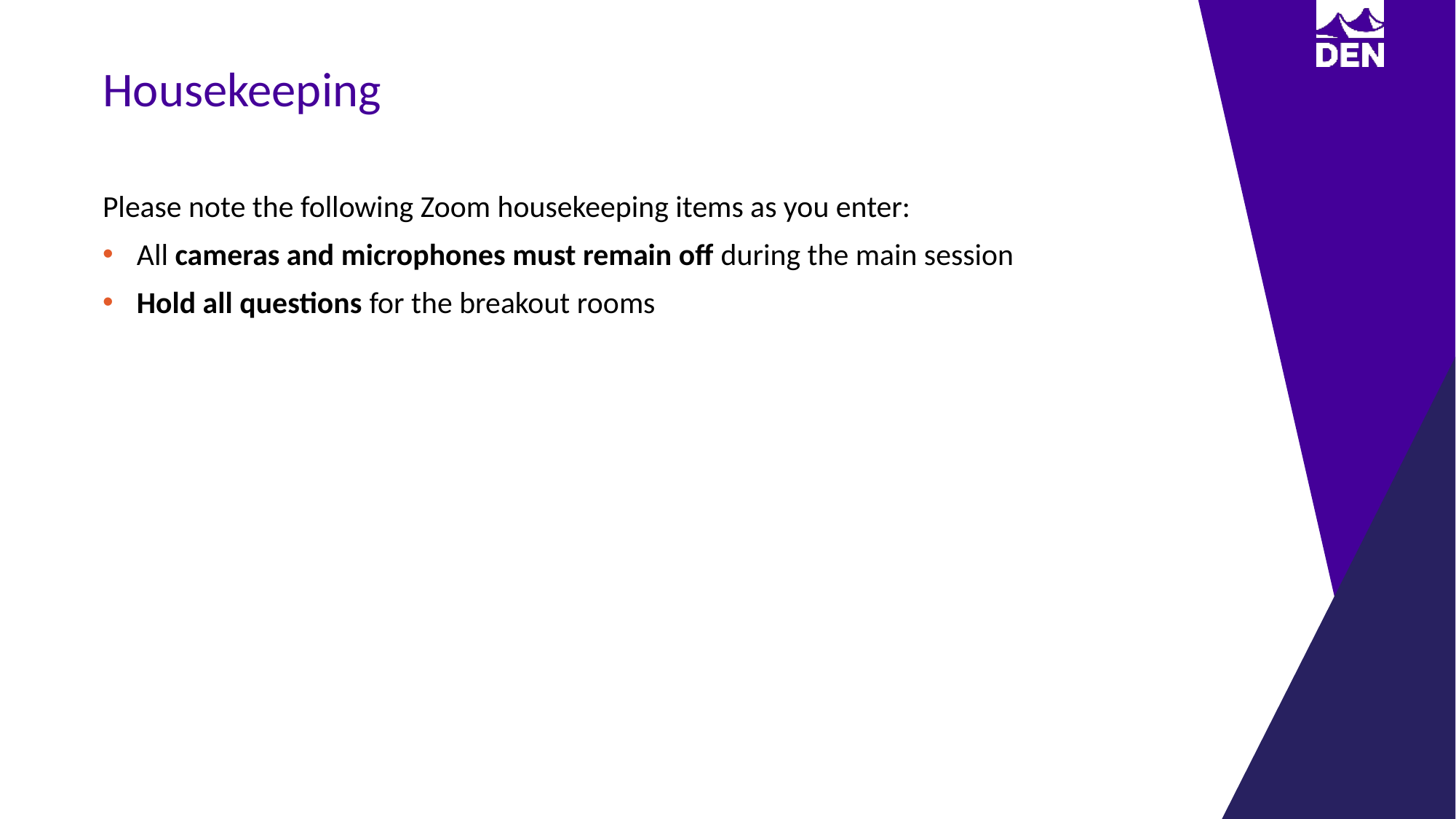

Housekeeping
Please note the following Zoom housekeeping items as you enter:
All cameras and microphones must remain off during the main session
Hold all questions for the breakout rooms